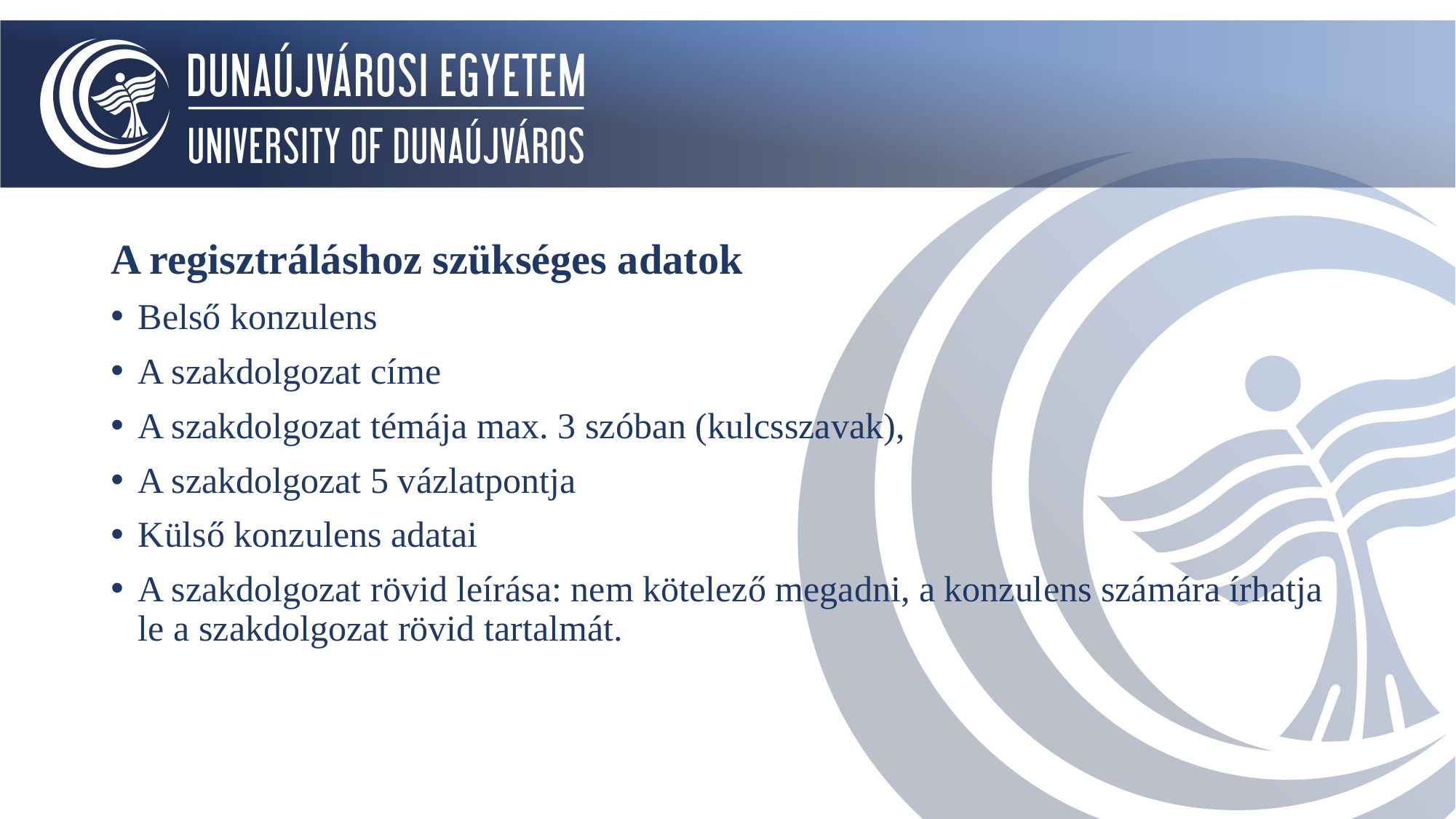

#
A regisztráláshoz szükséges adatok
Belső konzulens
A szakdolgozat címe
A szakdolgozat témája max. 3 szóban (kulcsszavak),
A szakdolgozat 5 vázlatpontja
Külső konzulens adatai
A szakdolgozat rövid leírása: nem kötelező megadni, a konzulens számára írhatja le a szakdolgozat rövid tartalmát.